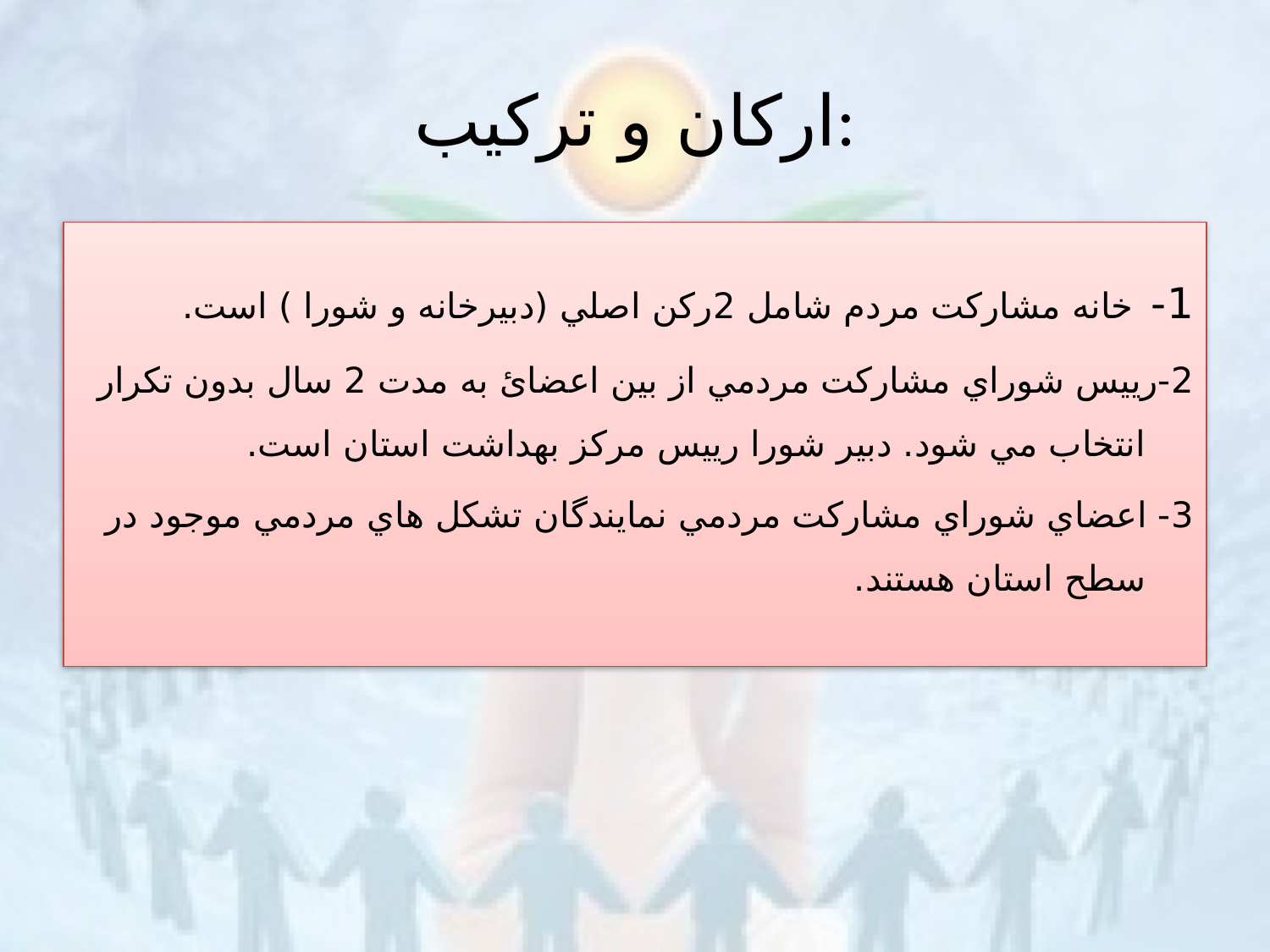

# اركان و تركيب:
1- خانه مشاركت مردم شامل 2ركن اصلي (دبيرخانه و شورا ) است.
2-رييس شوراي مشاركت مردمي از بين اعضائ به مدت 2 سال بدون تكرار انتخاب مي شود. دبير شورا رييس مركز بهداشت استان است.
3- اعضاي شوراي مشاركت مردمي نمايندگان تشكل هاي مردمي موجود در سطح استان هستند.